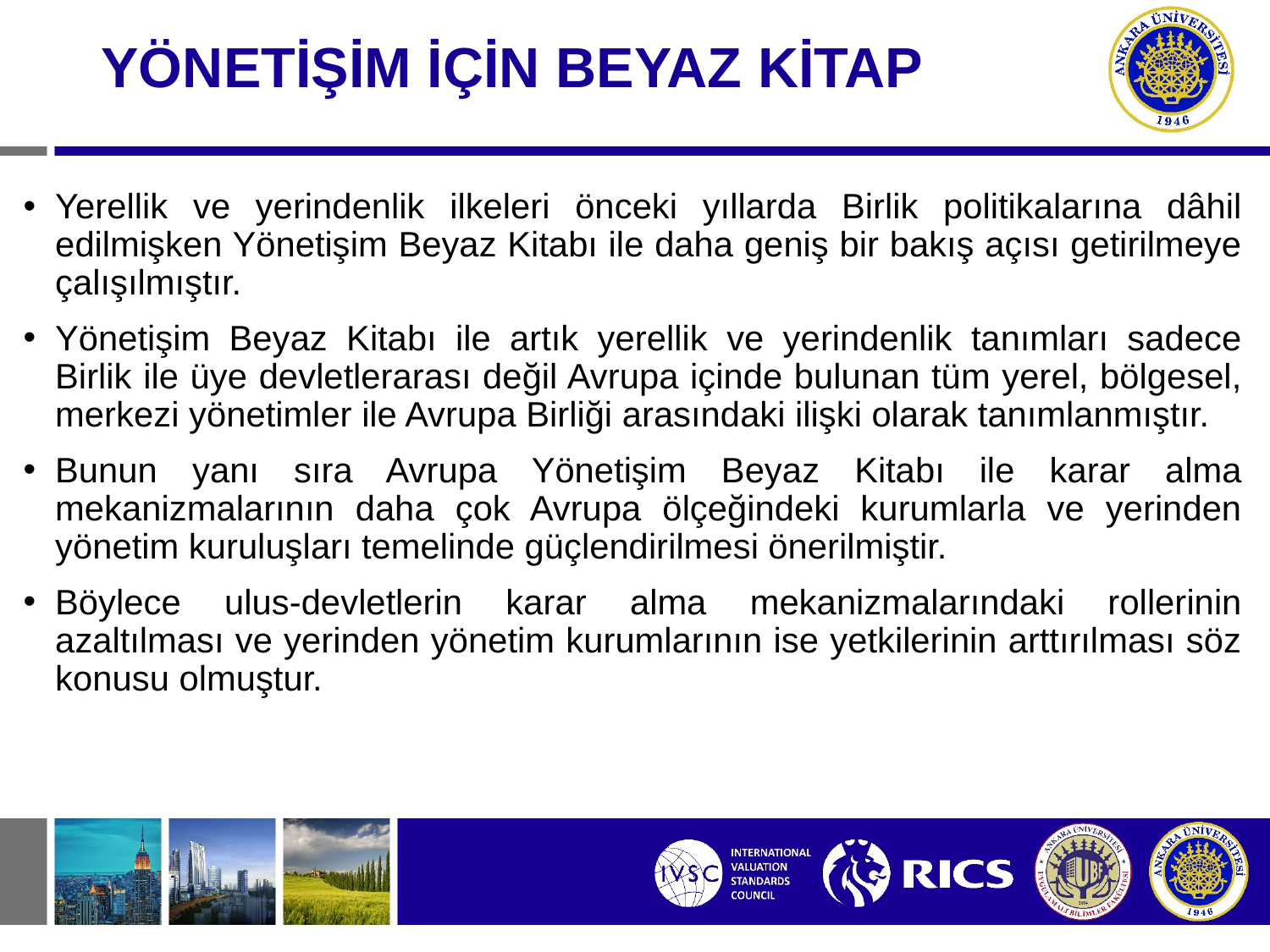

YÖNETİŞİM İÇİN BEYAZ KİTAP
Yerellik ve yerindenlik ilkeleri önceki yıllarda Birlik politikalarına dâhil edilmişken Yönetişim Beyaz Kitabı ile daha geniş bir bakış açısı getirilmeye çalışılmıştır.
Yönetişim Beyaz Kitabı ile artık yerellik ve yerindenlik tanımları sadece Birlik ile üye devletlerarası değil Avrupa içinde bulunan tüm yerel, bölgesel, merkezi yönetimler ile Avrupa Birliği arasındaki ilişki olarak tanımlanmıştır.
Bunun yanı sıra Avrupa Yönetişim Beyaz Kitabı ile karar alma mekanizmalarının daha çok Avrupa ölçeğindeki kurumlarla ve yerinden yönetim kuruluşları temelinde güçlendirilmesi önerilmiştir.
Böylece ulus-devletlerin karar alma mekanizmalarındaki rollerinin azaltılması ve yerinden yönetim kurumlarının ise yetkilerinin arttırılması söz konusu olmuştur.